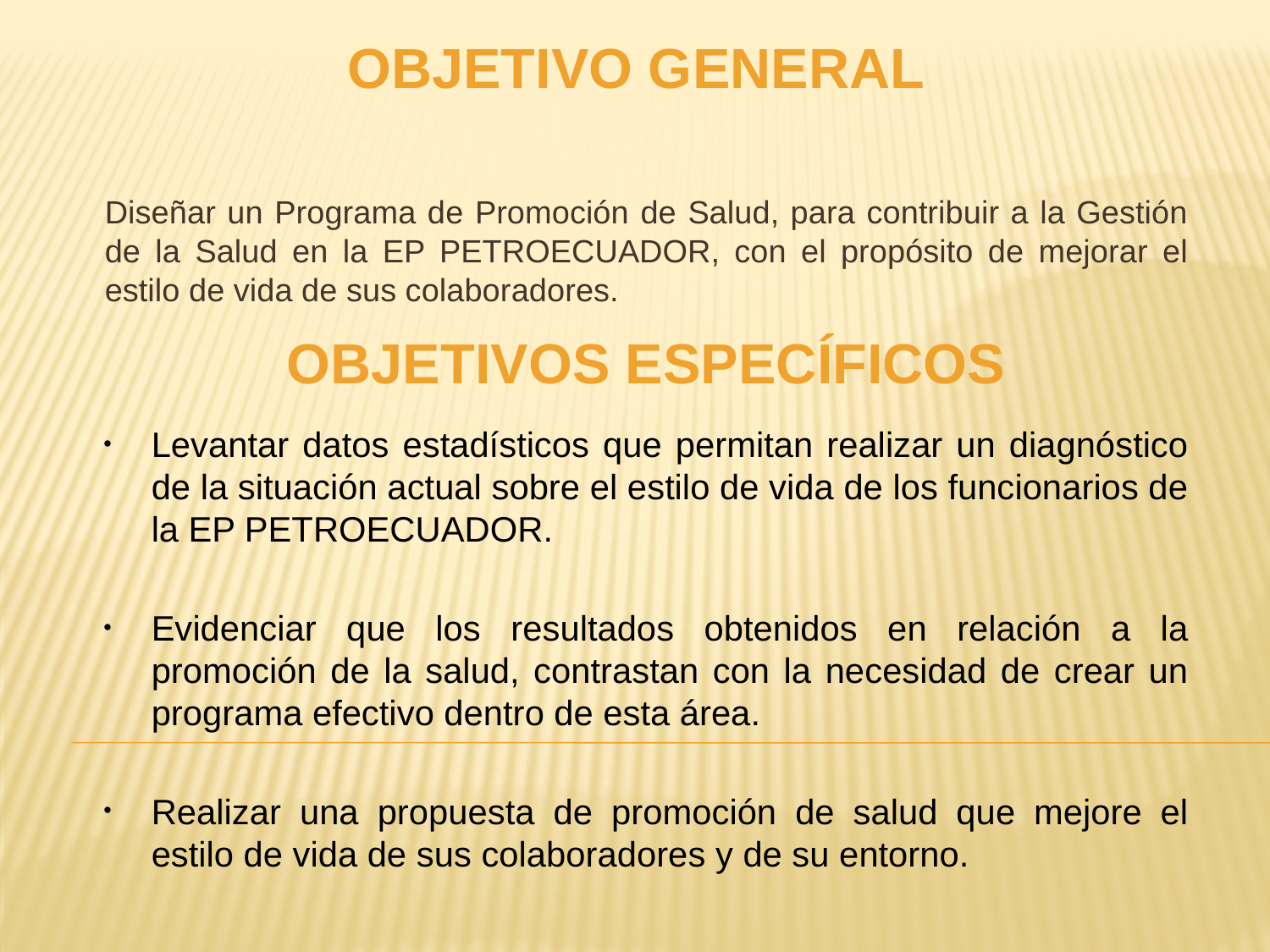

# Objetivo general

Diseñar un Programa de Promoción de Salud, para contribuir a la Gestión de la Salud en la EP PETROECUADOR, con el propósito de mejorar el estilo de vida de sus colaboradores.

Objetivos específicos
Levantar datos estadísticos que permitan realizar un diagnóstico de la situación actual sobre el estilo de vida de los funcionarios de la EP PETROECUADOR.

Evidenciar que los resultados obtenidos en relación a la promoción de la salud, contrastan con la necesidad de crear un programa efectivo dentro de esta área.

Realizar una propuesta de promoción de salud que mejore el estilo de vida de sus colaboradores y de su entorno.